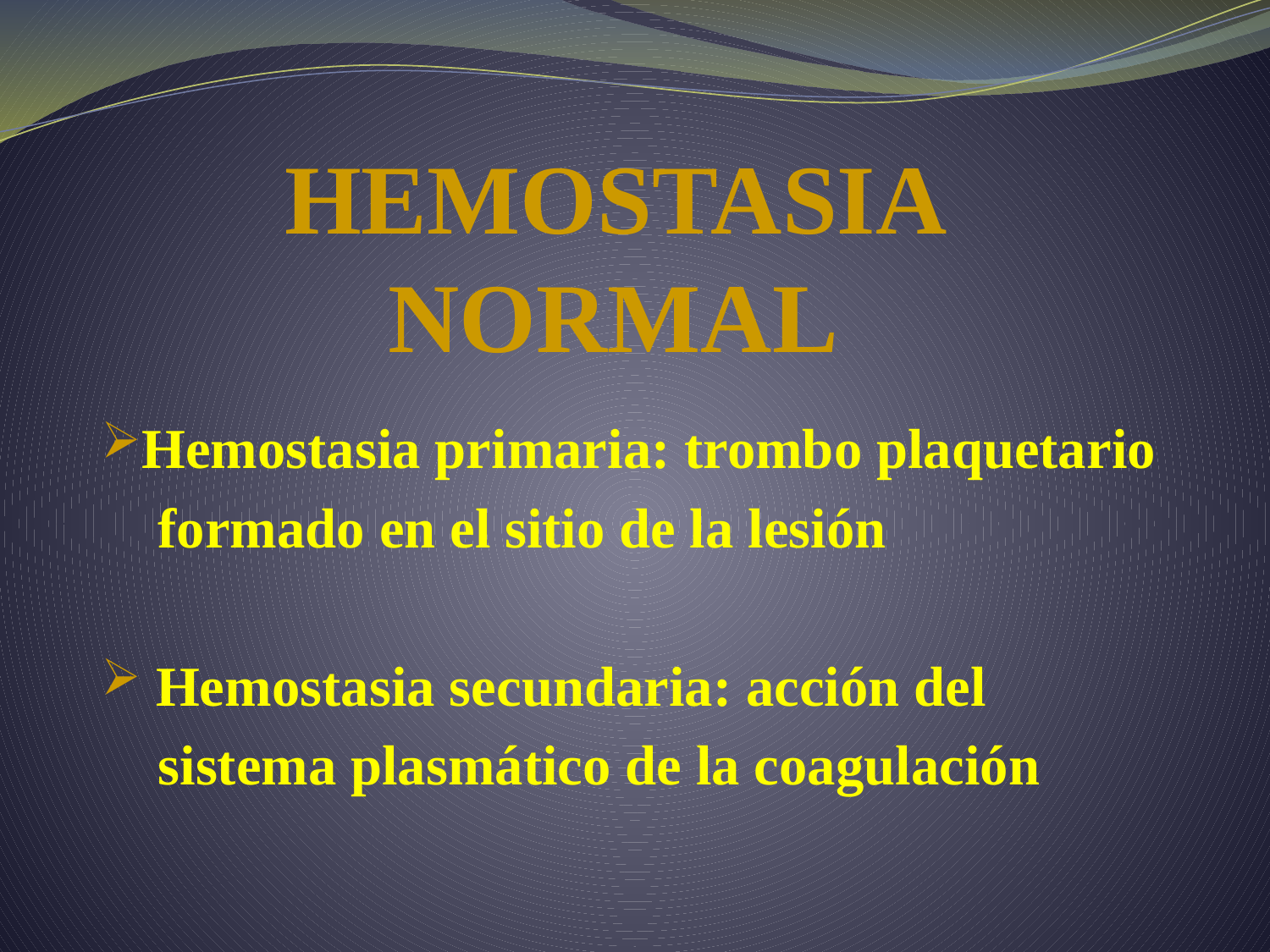

# HEMOSTASIA NORMAL
Hemostasia primaria: trombo plaquetario
    formado en el sitio de la lesión

 Hemostasia secundaria: acción del
    sistema plasmático de la coagulación